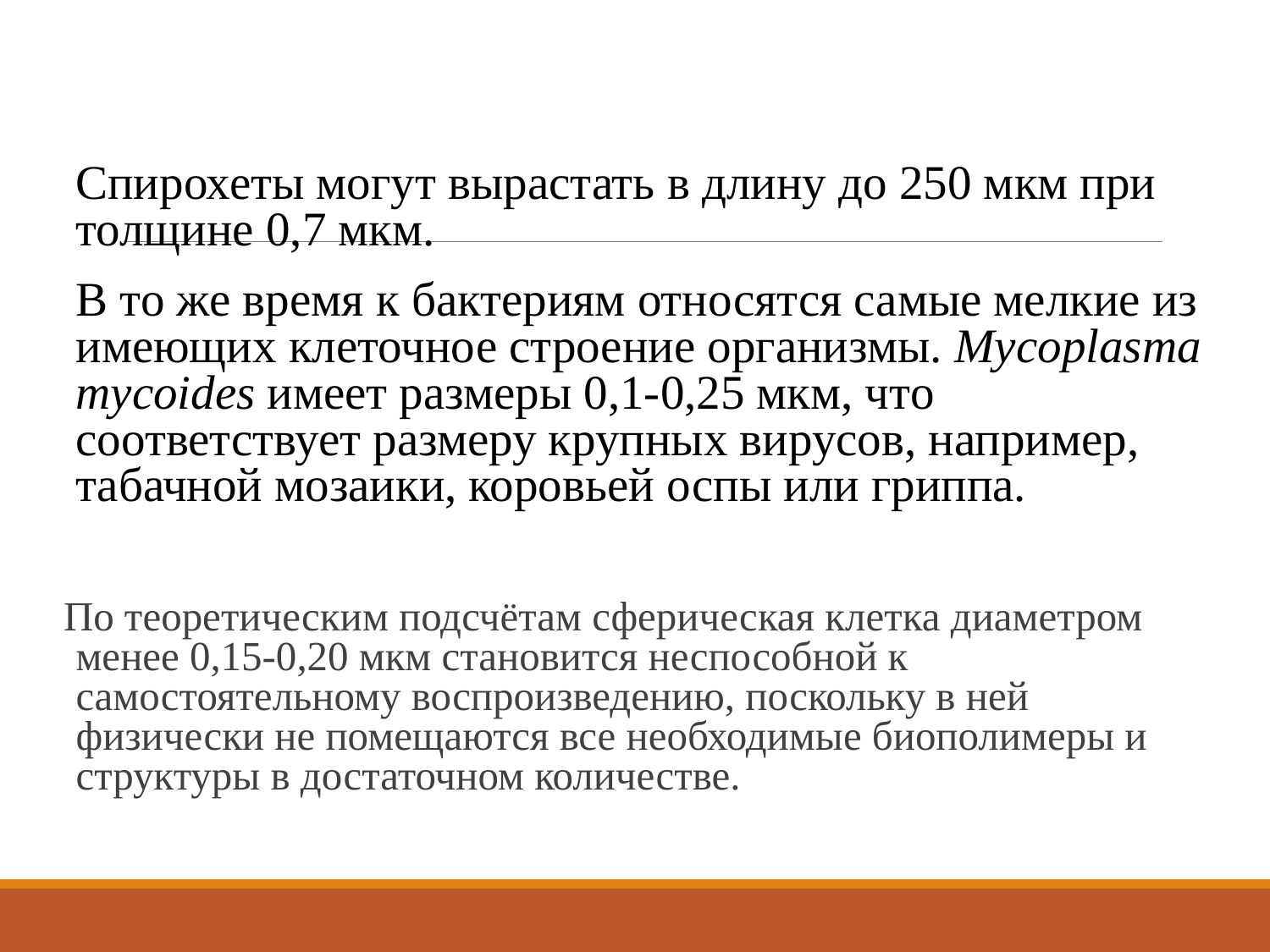

Размеры
Спирохеты могут вырастать в длину до 250 мкм при толщине 0,7 мкм.
В то же время к бактериям относятся самые мелкие из имеющих клеточное строение организмы. Mycoplasma mycoides имеет размеры 0,1-0,25 мкм, что соответствует размеру крупных вирусов, например, табачной мозаики, коровьей оспы или гриппа.

По теоретическим подсчётам сферическая клетка диаметром менее 0,15-0,20 мкм становится неспособной к самостоятельному воспроизведению, поскольку в ней физически не помещаются все необходимые биополимеры и структуры в достаточном количестве.